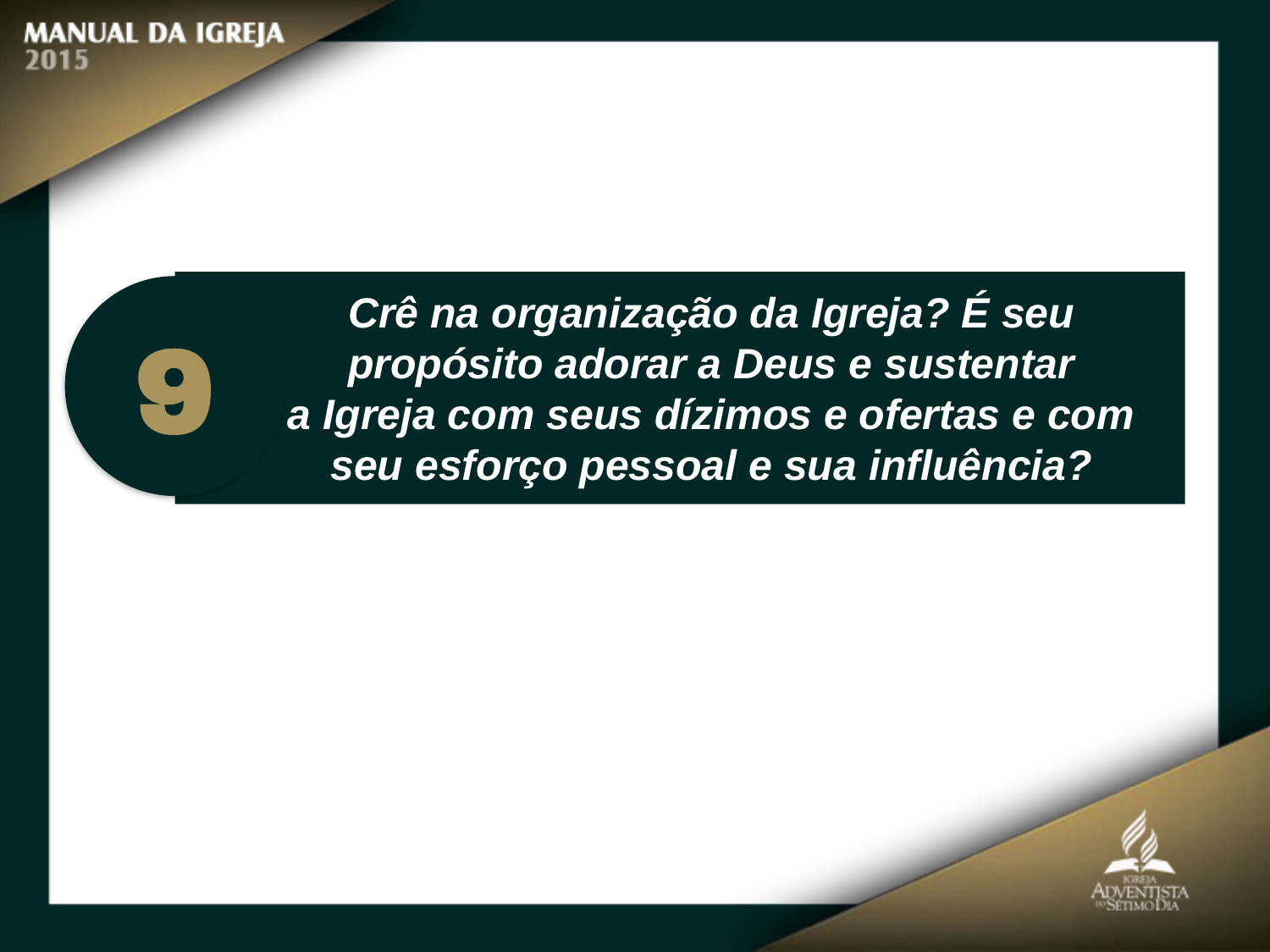

Crê na organização da Igreja? É seu propósito adorar a Deus e sustentar
a Igreja com seus dízimos e ofertas e com seu esforço pessoal e sua influência?
9